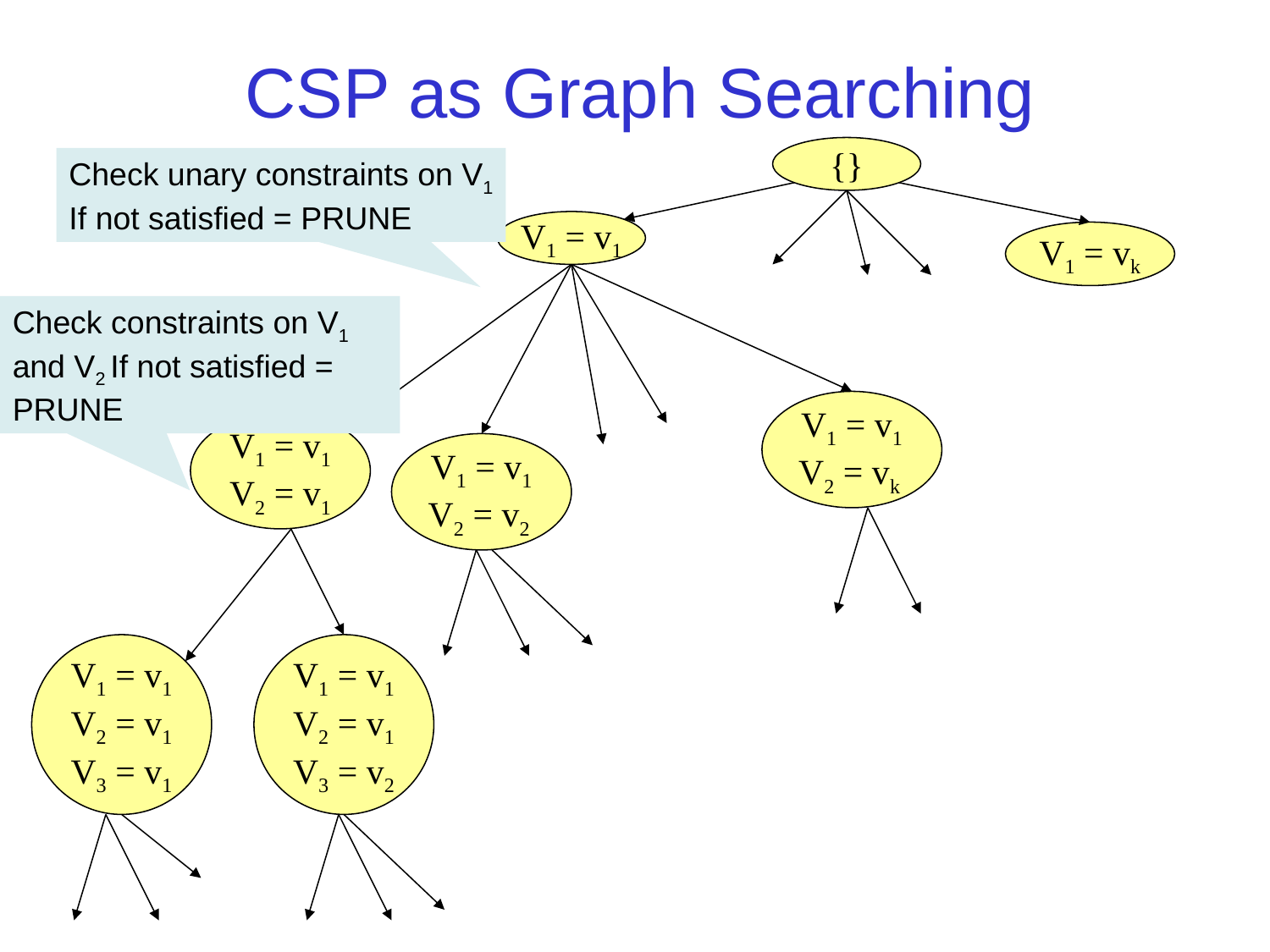

CSP as Graph Searching
{}
Check unary constraints on V1
If not satisfied = PRUNE
V1 = v1
V1 = vk
V1 = v1
V2 = vk
V1 = v1
V2 = v1
V1 = v1
V2 = v2
Check constraints on V1
and V2 If not satisfied = PRUNE
V1 = v1
V2 = v1
V3 = v1
V1 = v1
V2 = v1
V3 = v2